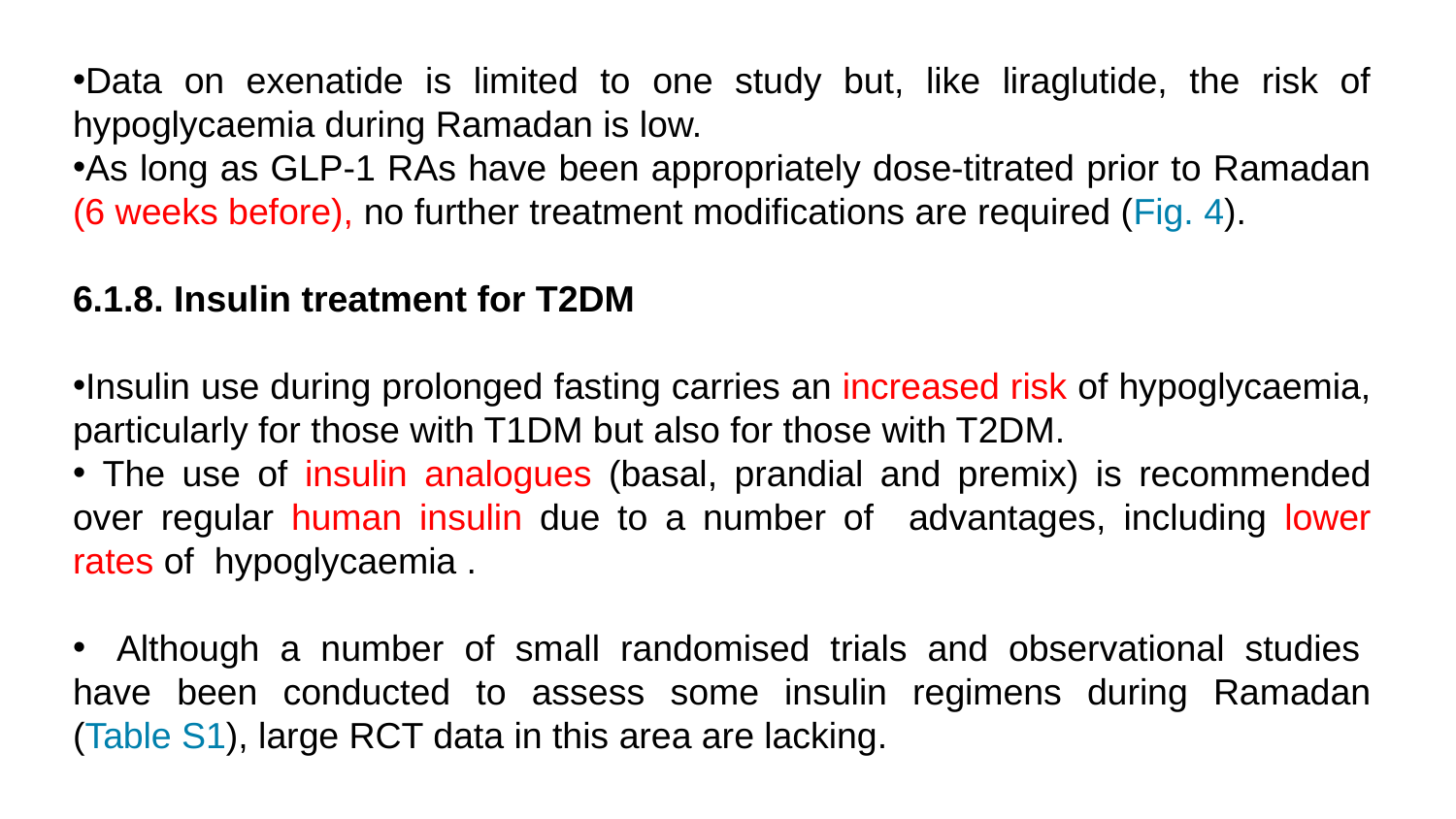

Data on exenatide is limited to one study but, like liraglutide, the risk of hypoglycaemia during Ramadan is low.
As long as GLP-1 RAs have been appropriately dose-titrated prior to Ramadan (6 weeks before), no further treatment modiﬁcations are required (Fig. 4).

6.1.8. Insulin treatment for T2DM

Insulin use during prolonged fasting carries an increased risk of hypoglycaemia, particularly for those with T1DM but also for those with T2DM.
 The use of insulin analogues (basal, prandial and premix) is recommended over regular human insulin due to a number of  advantages, including lower rates of  hypoglycaemia .

   Although  a  number  of  small  randomised  trials  and  observational  studies  have  been  conducted  to  assess  some  insulin  regimens  during  Ramadan (Table S1), large RCT data in this area are lacking.